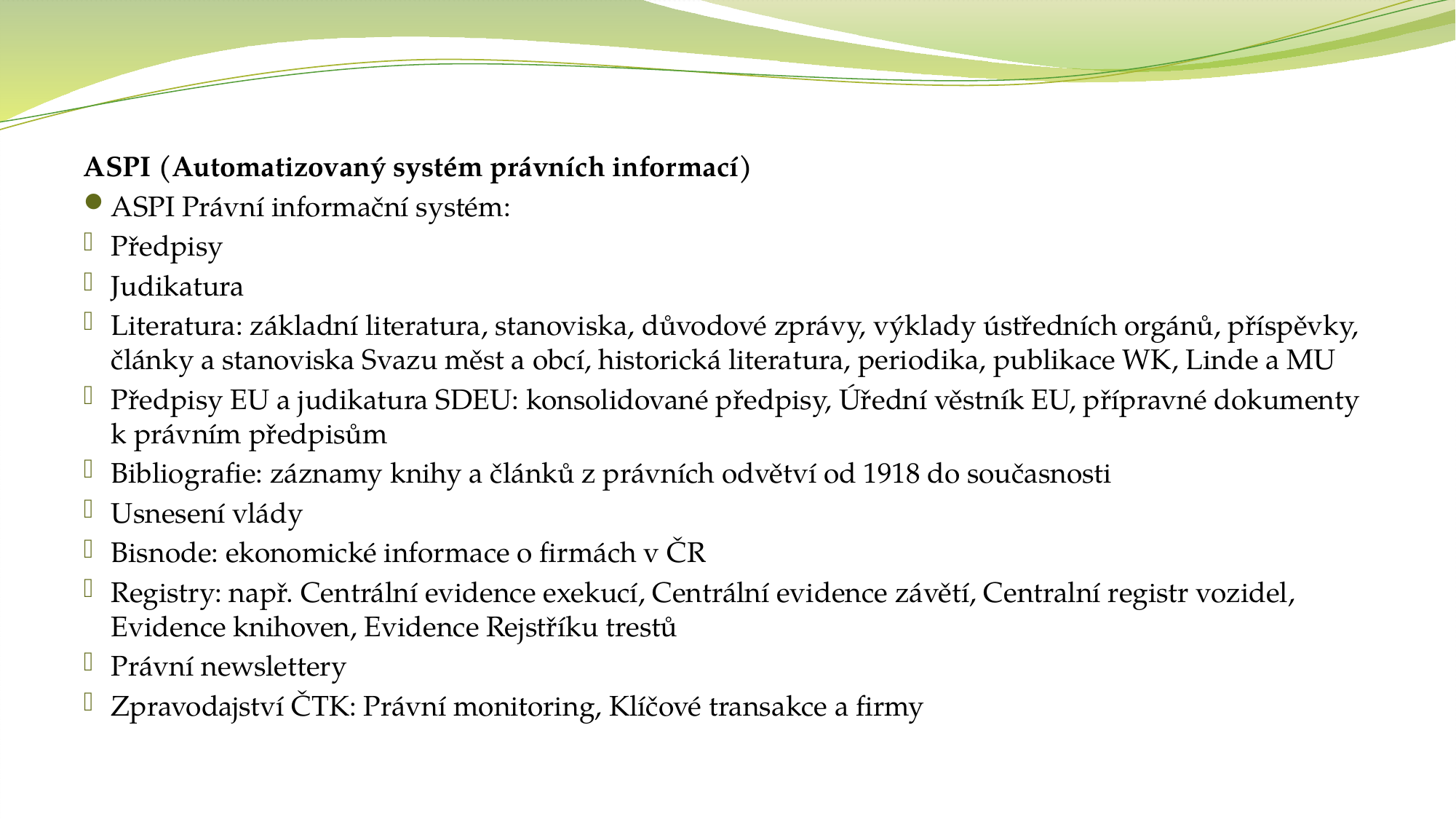

ASPI (Automatizovaný systém právních informací)
ASPI Právní informační systém:
Předpisy
Judikatura
Literatura: základní literatura, stanoviska, důvodové zprávy, výklady ústředních orgánů, příspěvky, články a stanoviska Svazu měst a obcí, historická literatura, periodika, publikace WK, Linde a MU
Předpisy EU a judikatura SDEU: konsolidované předpisy, Úřední věstník EU, přípravné dokumenty k právním předpisům
Bibliografie: záznamy knihy a článků z právních odvětví od 1918 do současnosti
Usnesení vlády
Bisnode: ekonomické informace o firmách v ČR
Registry: např. Centrální evidence exekucí, Centrální evidence závětí, Centralní registr vozidel, Evidence knihoven, Evidence Rejstříku trestů
Právní newslettery
Zpravodajství ČTK: Právní monitoring, Klíčové transakce a firmy